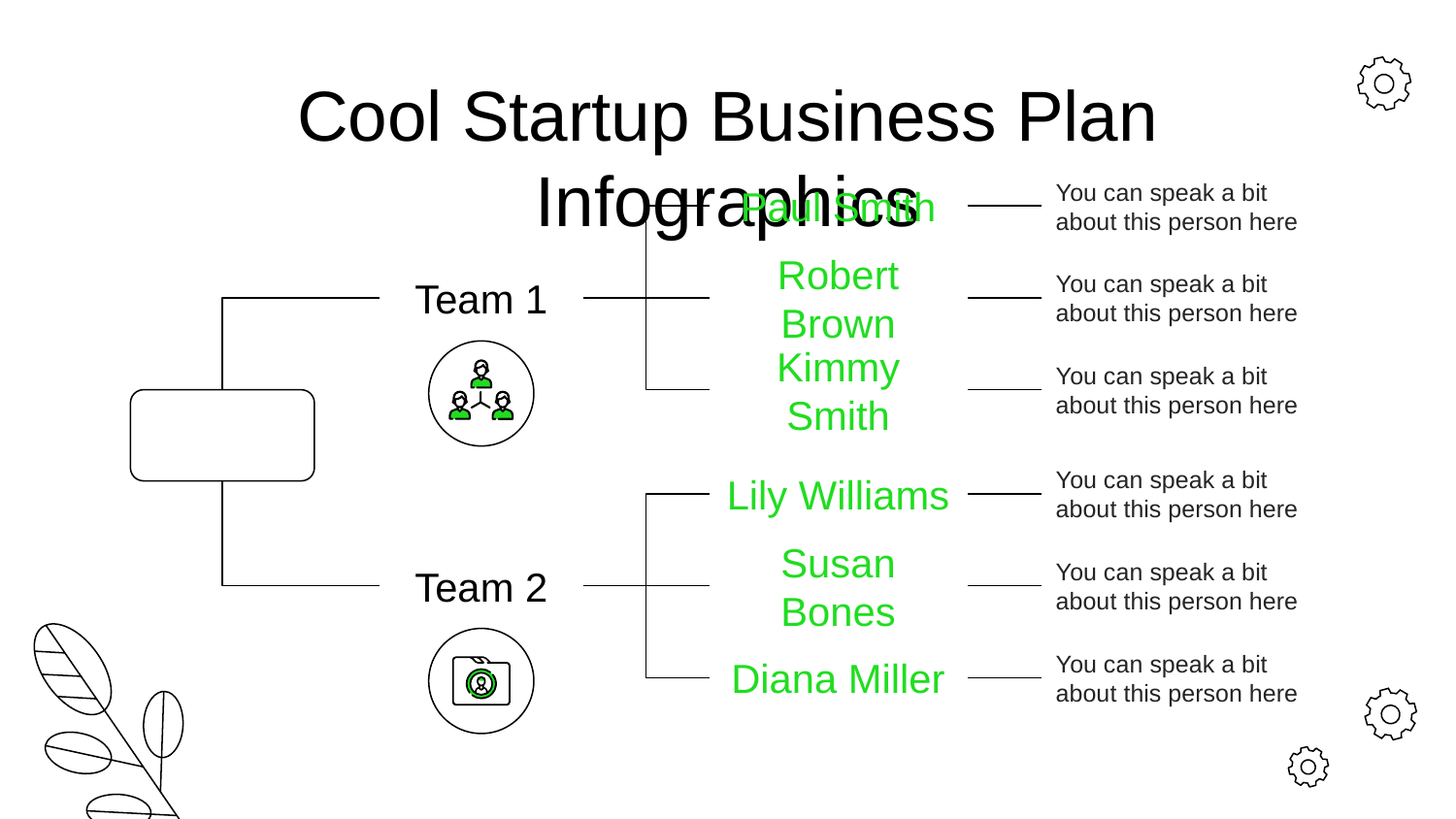

# Cool Startup Business Plan Infographics
You can speak a bit about this person here
Paul Smith
You can speak a bit about this person here
Robert Brown
Team 1

You can speak a bit about this person here
Kimmy Smith

ceo
You can speak a bit about this person here
Lily Williams
Team 2
You can speak a bit about this person here
Susan Bones

You can speak a bit about this person here
Diana Miller